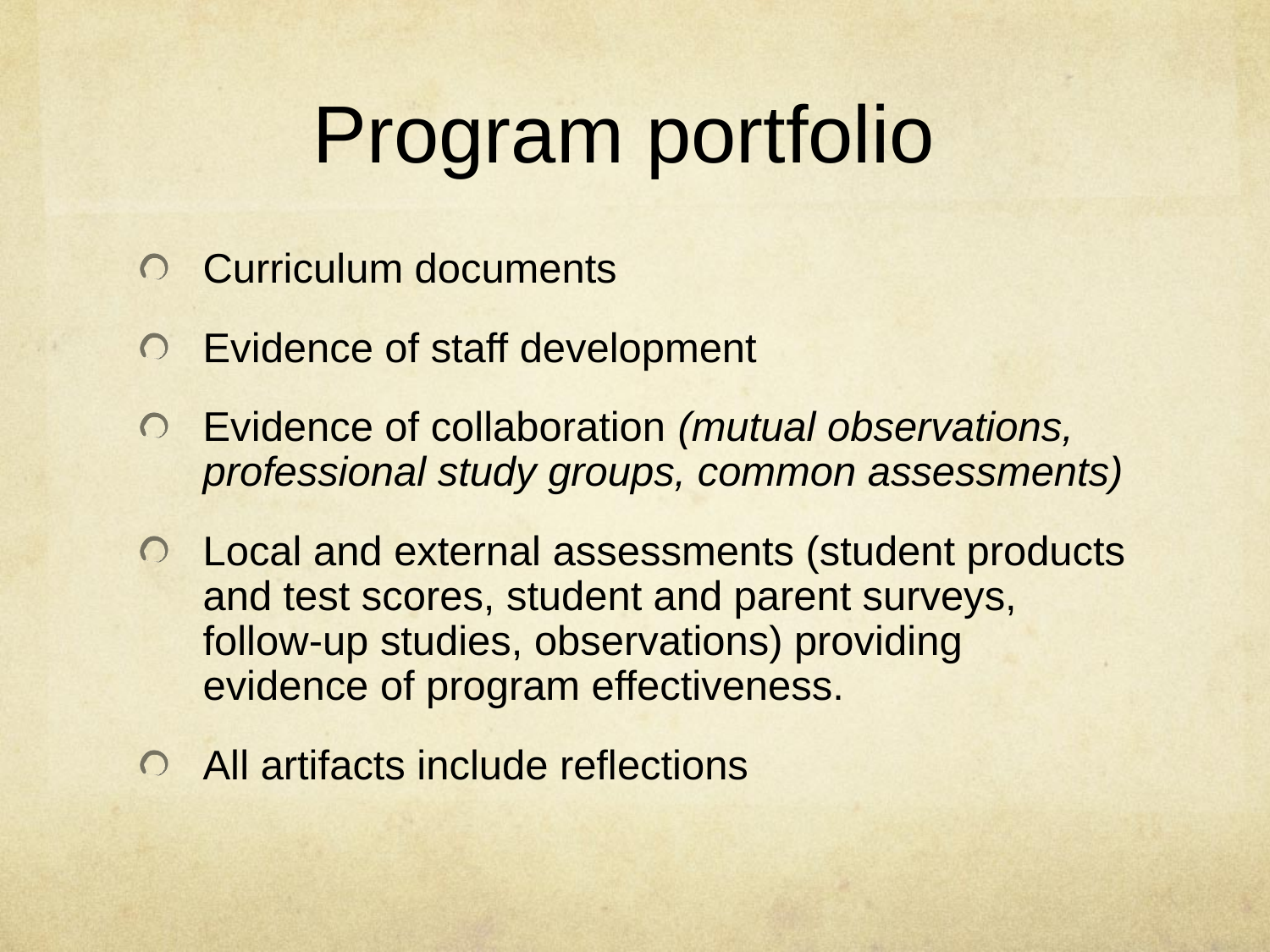

# Program portfolio
Curriculum documents
Evidence of staff development
Evidence of collaboration (mutual observations, professional study groups, common assessments)
Local and external assessments (student products and test scores, student and parent surveys, follow-up studies, observations) providing evidence of program effectiveness.
All artifacts include reflections